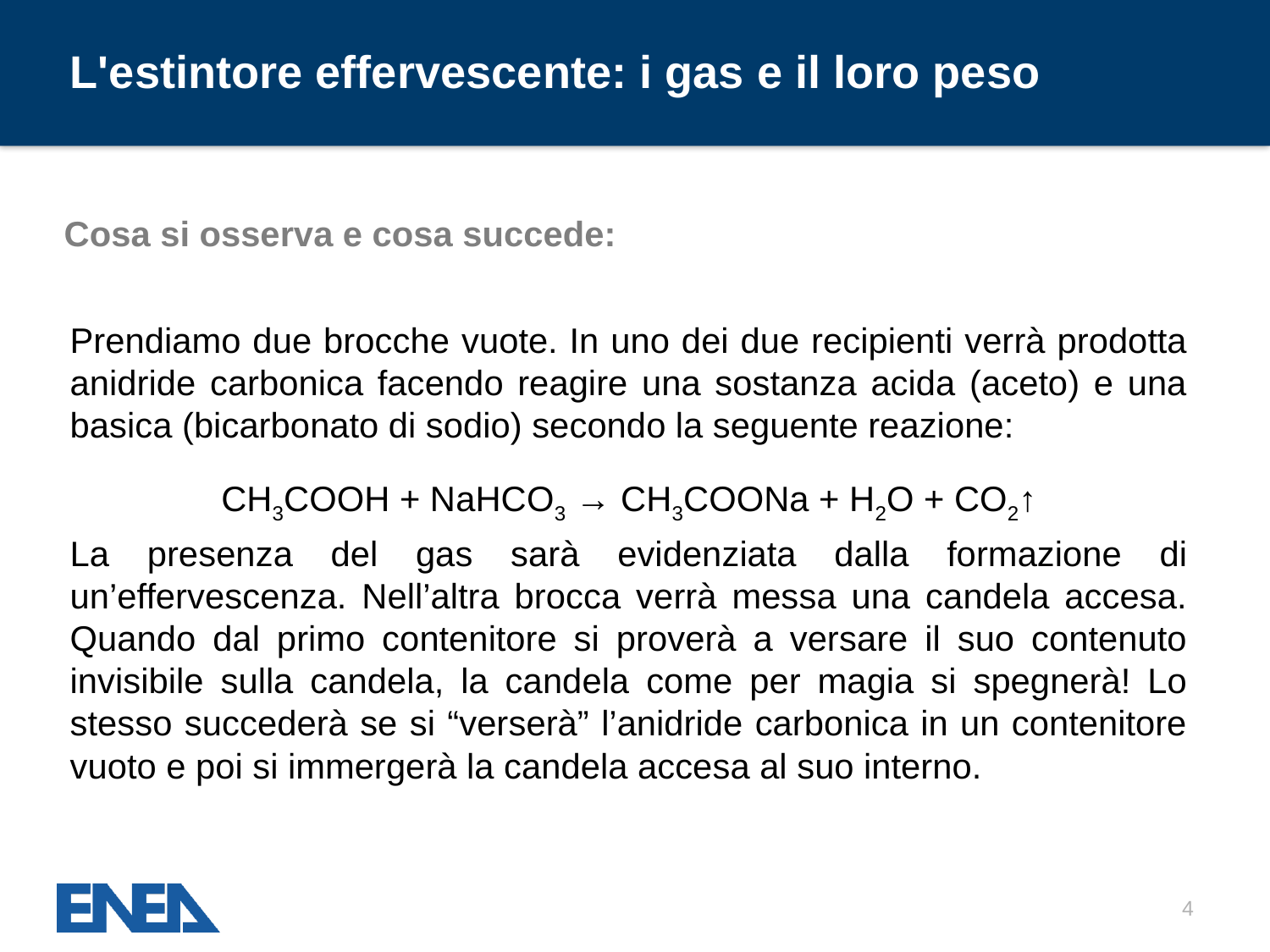

# L'estintore effervescente: i gas e il loro peso
Cosa si osserva e cosa succede:

Prendiamo due brocche vuote. In uno dei due recipienti verrà prodotta anidride carbonica facendo reagire una sostanza acida (aceto) e una basica (bicarbonato di sodio) secondo la seguente reazione:
CH3COOH + NaHCO3 → CH3COONa + H2O + CO2↑
La presenza del gas sarà evidenziata dalla formazione di un’effervescenza. Nell’altra brocca verrà messa una candela accesa. Quando dal primo contenitore si proverà a versare il suo contenuto invisibile sulla candela, la candela come per magia si spegnerà! Lo stesso succederà se si “verserà” l’anidride carbonica in un contenitore vuoto e poi si immergerà la candela accesa al suo interno.

4